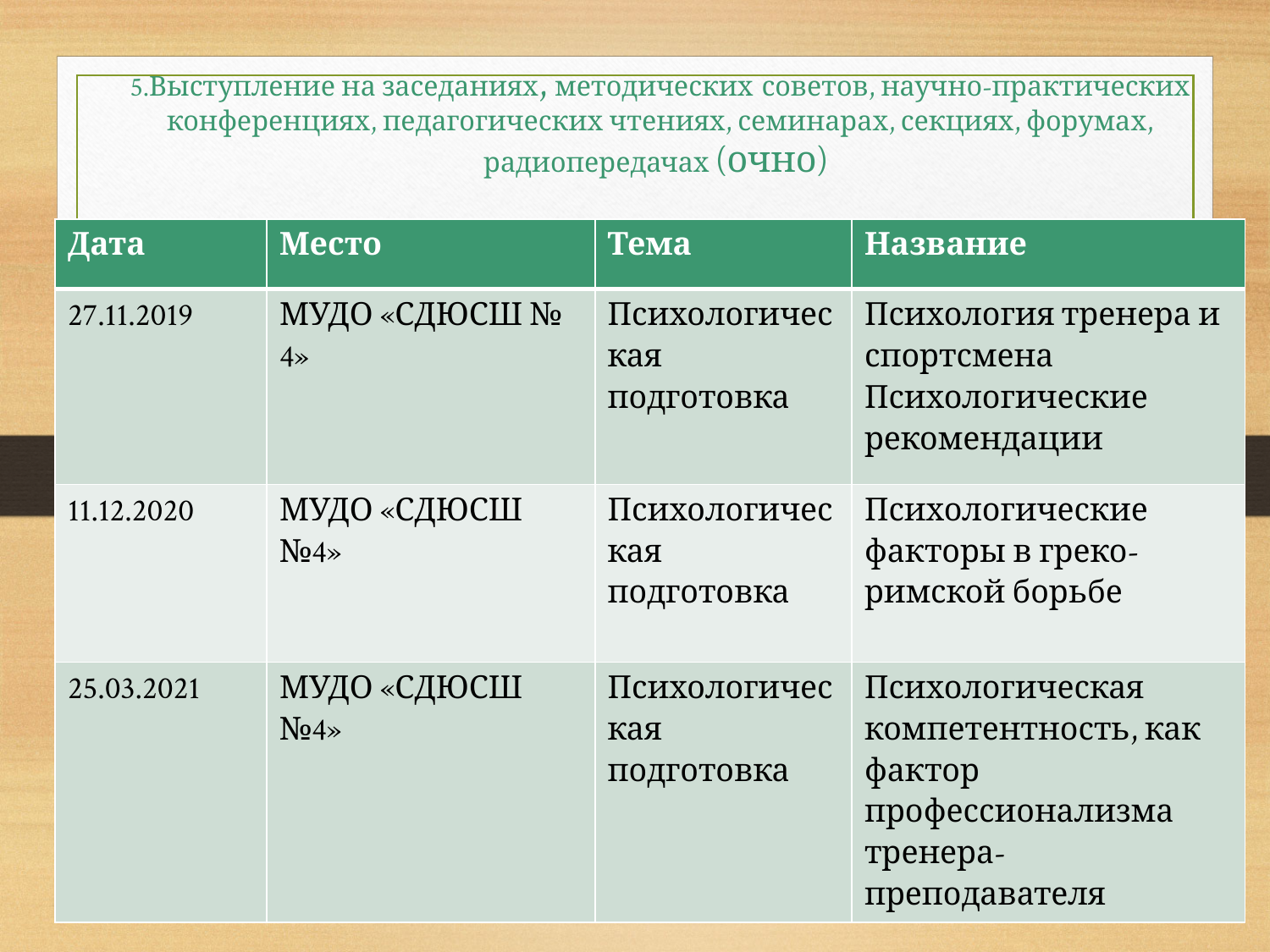

# 5.Выступление на заседаниях, методических советов, научно-практических конференциях, педагогических чтениях, семинарах, секциях, форумах, радиопередачах (очно)
| Дата | Место | Тема | Название |
| --- | --- | --- | --- |
| 27.11.2019 | МУДО «СДЮСШ № 4» | Психологическая подготовка | Психология тренера и спортсмена Психологические рекомендации |
| 11.12.2020 | МУДО «СДЮСШ №4» | Психологическая подготовка | Психологические факторы в греко-римской борьбе |
| 25.03.2021 | МУДО «СДЮСШ №4» | Психологическая подготовка | Психологическая компетентность, как фактор профессионализма тренера-преподавателя |